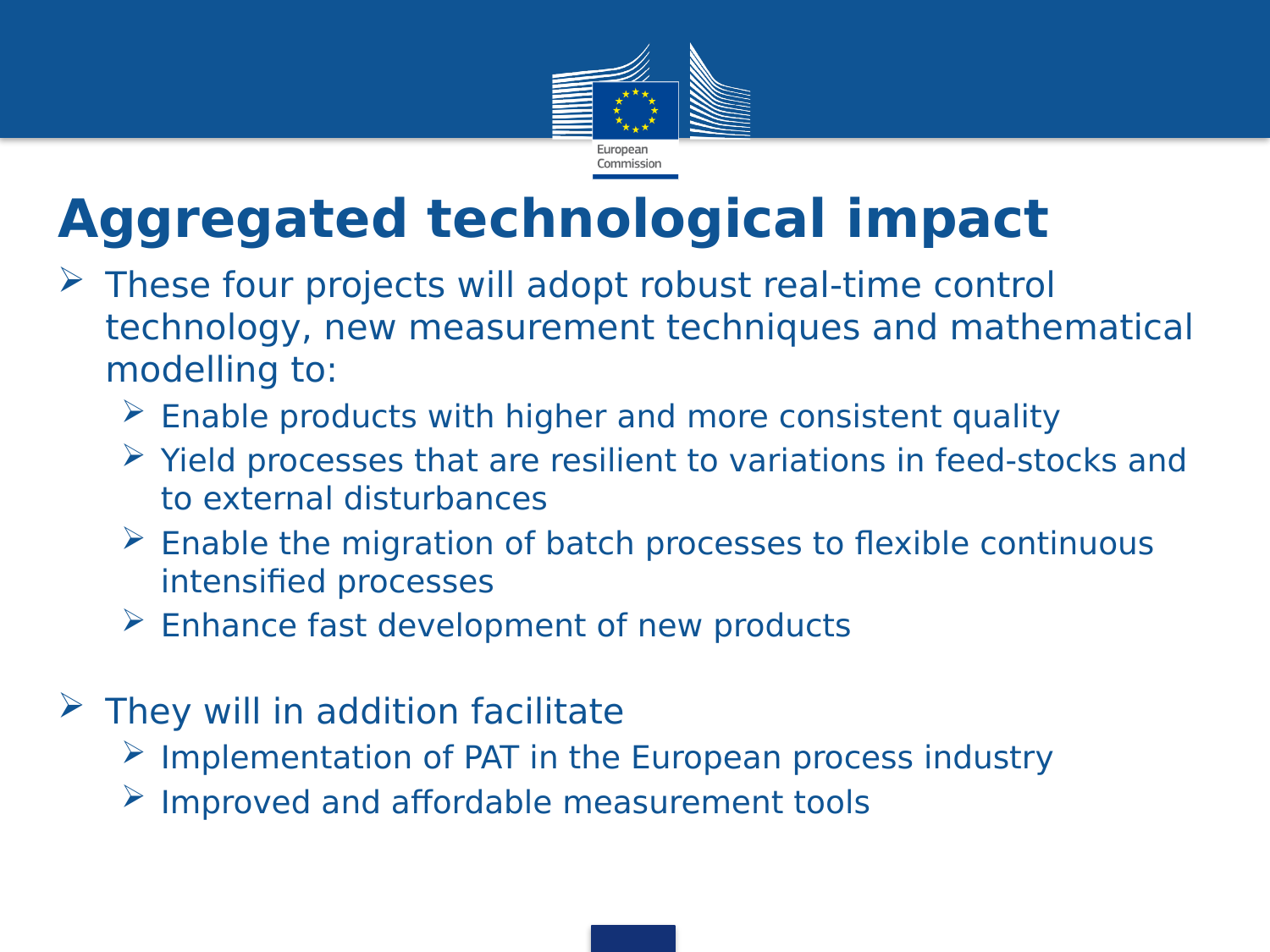

# Aggregated technological impact
These four projects will adopt robust real-time control technology, new measurement techniques and mathematical modelling to:
Enable products with higher and more consistent quality
Yield processes that are resilient to variations in feed-stocks and to external disturbances
Enable the migration of batch processes to flexible continuous intensified processes
Enhance fast development of new products
They will in addition facilitate
Implementation of PAT in the European process industry
Improved and affordable measurement tools